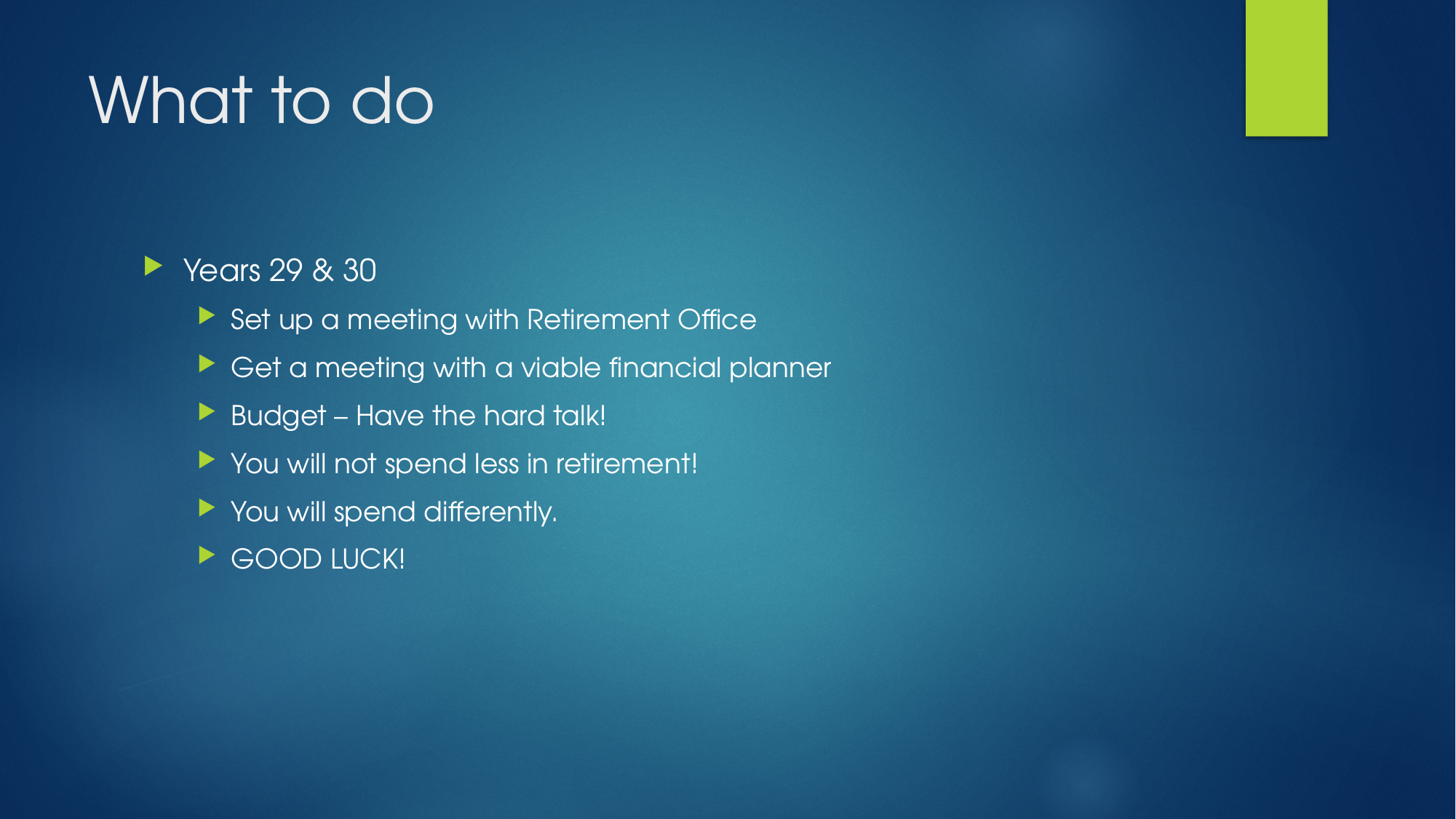

# What to do
Years 29 & 30
Set up a meeting with Retirement Office
Get a meeting with a viable financial planner
Budget – Have the hard talk!
You will not spend less in retirement!
You will spend differently.
GOOD LUCK!